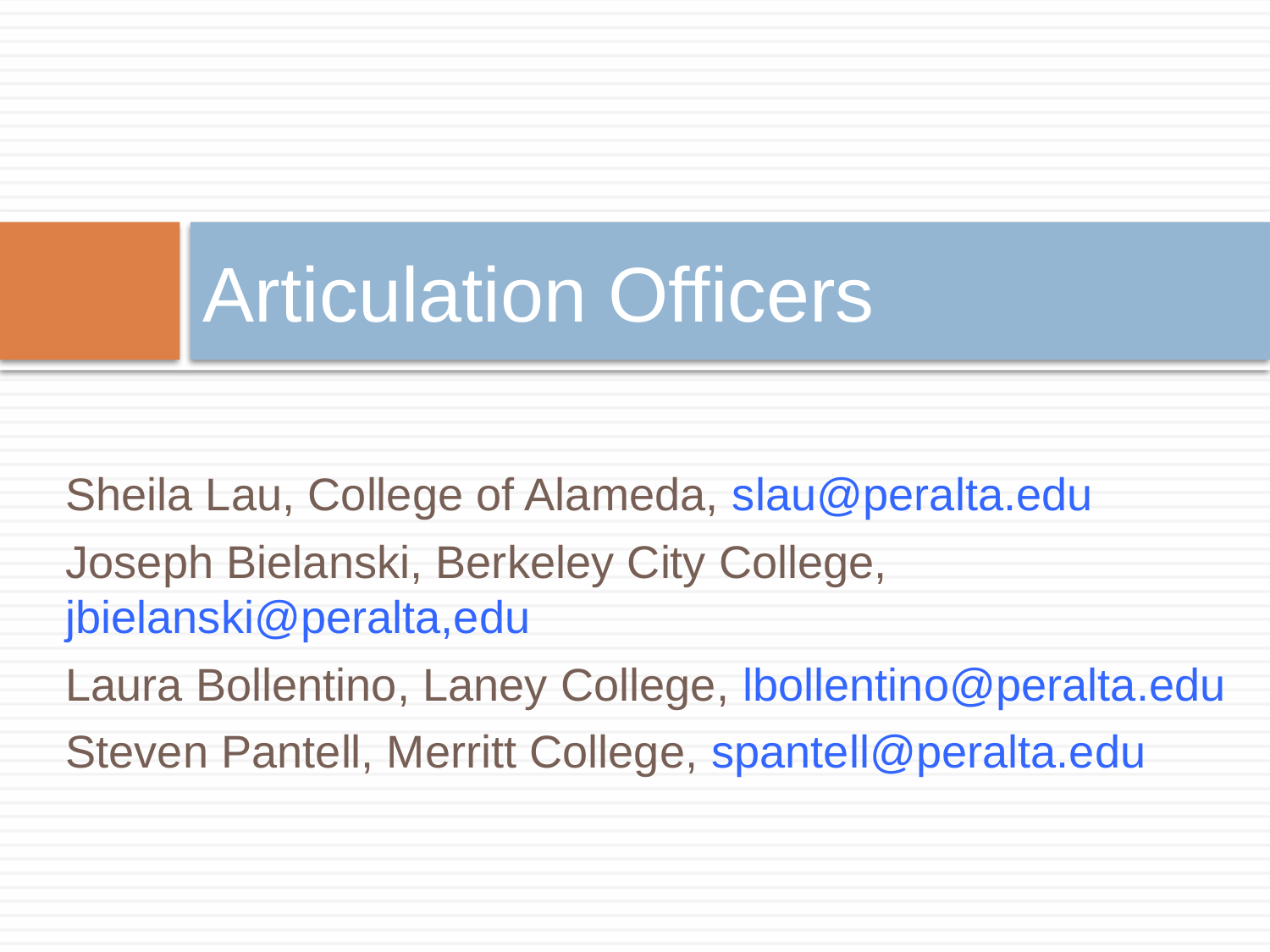

# Articulation Officers

Sheila Lau, College of Alameda, slau@peralta.edu
Joseph Bielanski, Berkeley City College, jbielanski@peralta,edu
Laura Bollentino, Laney College, lbollentino@peralta.edu
Steven Pantell, Merritt College, spantell@peralta.edu